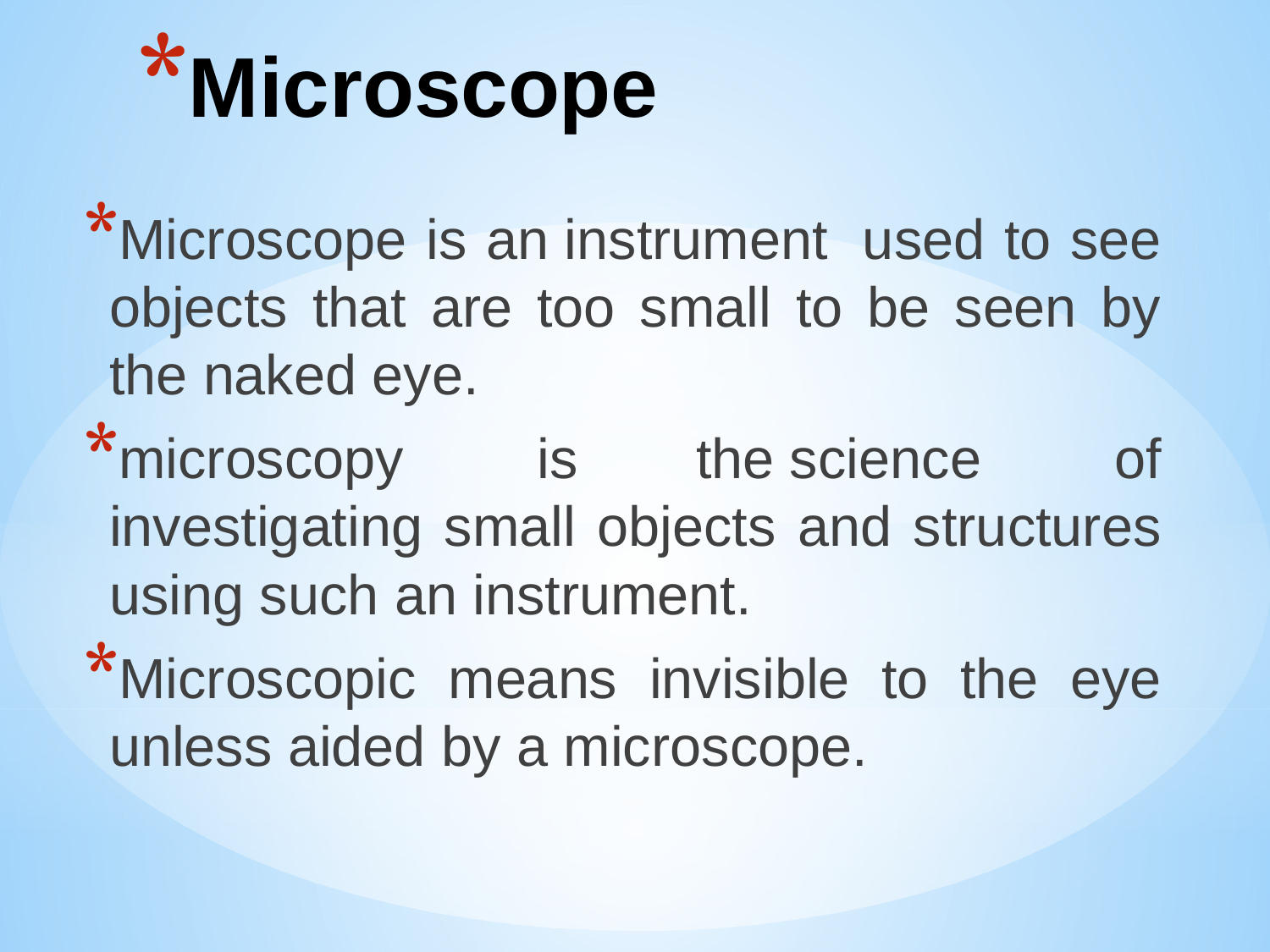

# Microscope
Microscope is an instrument  used to see objects that are too small to be seen by the naked eye.
microscopy  is the science  of investigating small objects and structures using such an instrument.
Microscopic means invisible to the eye unless aided by a microscope.